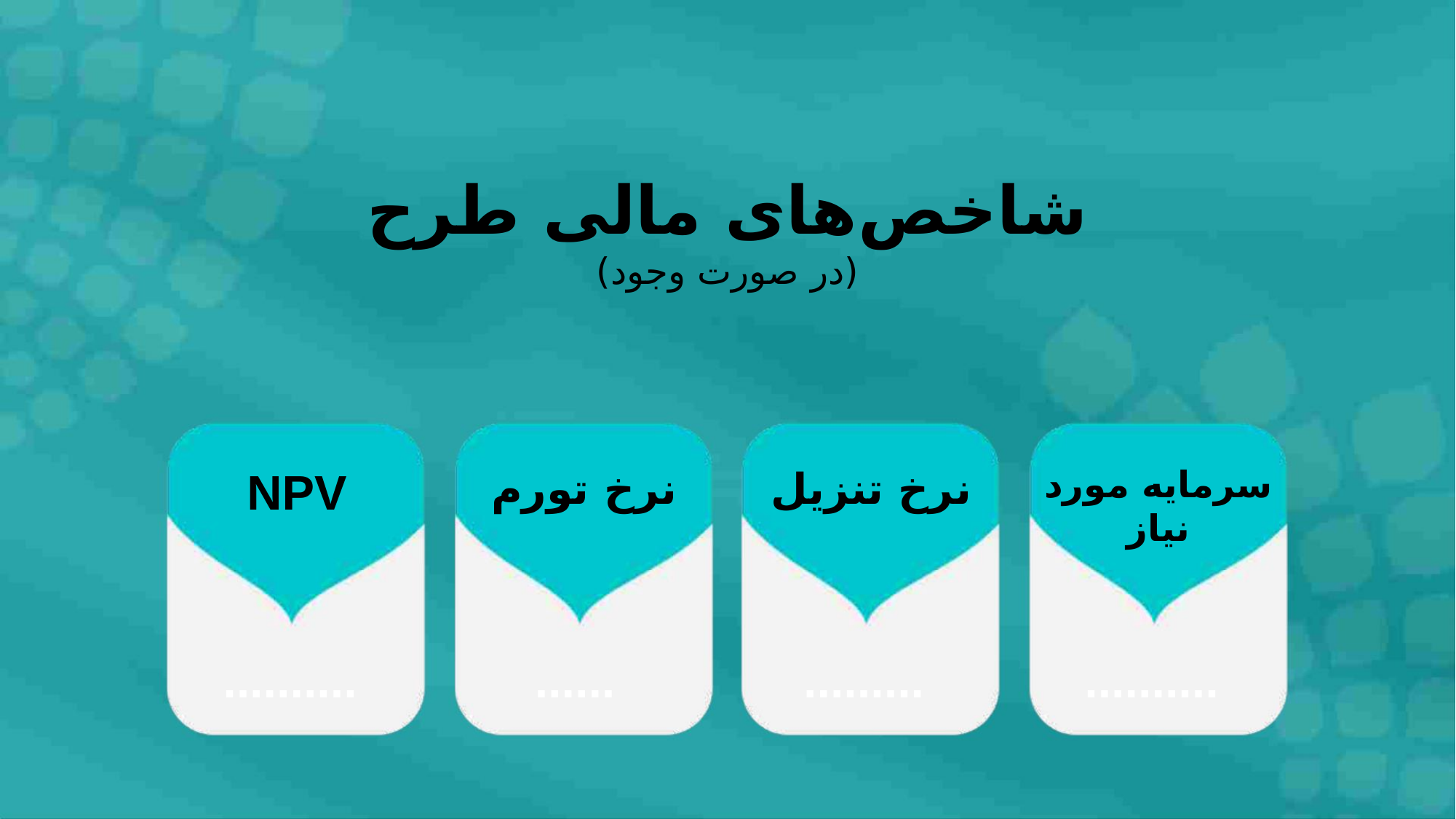

شاخص‌های مالی طرح
(در صورت وجود)
NPV
نرخ تورم
نرخ تنزیل
سرمایه مورد نیاز
..........
......
.........
..........